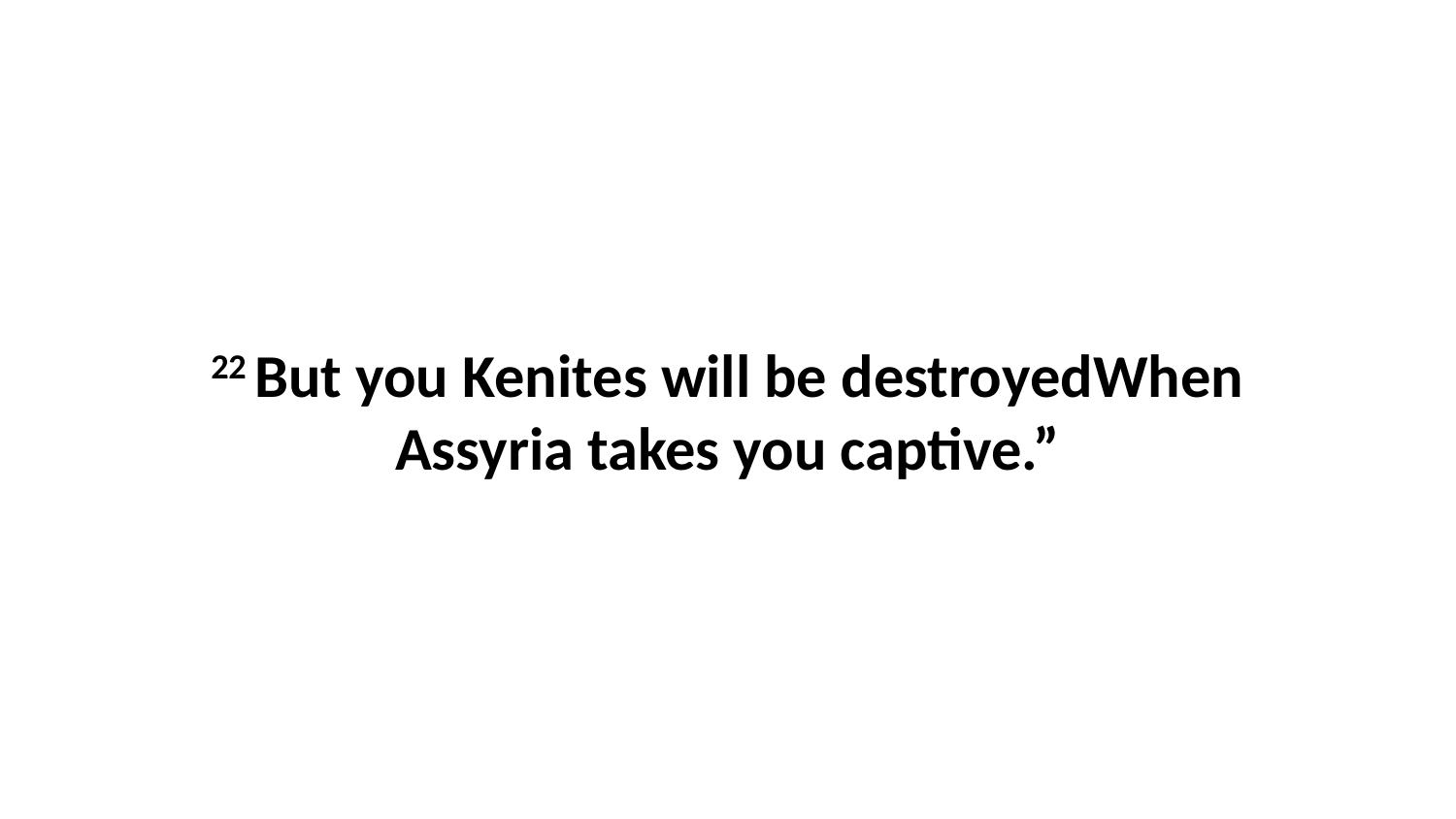

22 But you Kenites will be destroyedWhen Assyria takes you captive.”